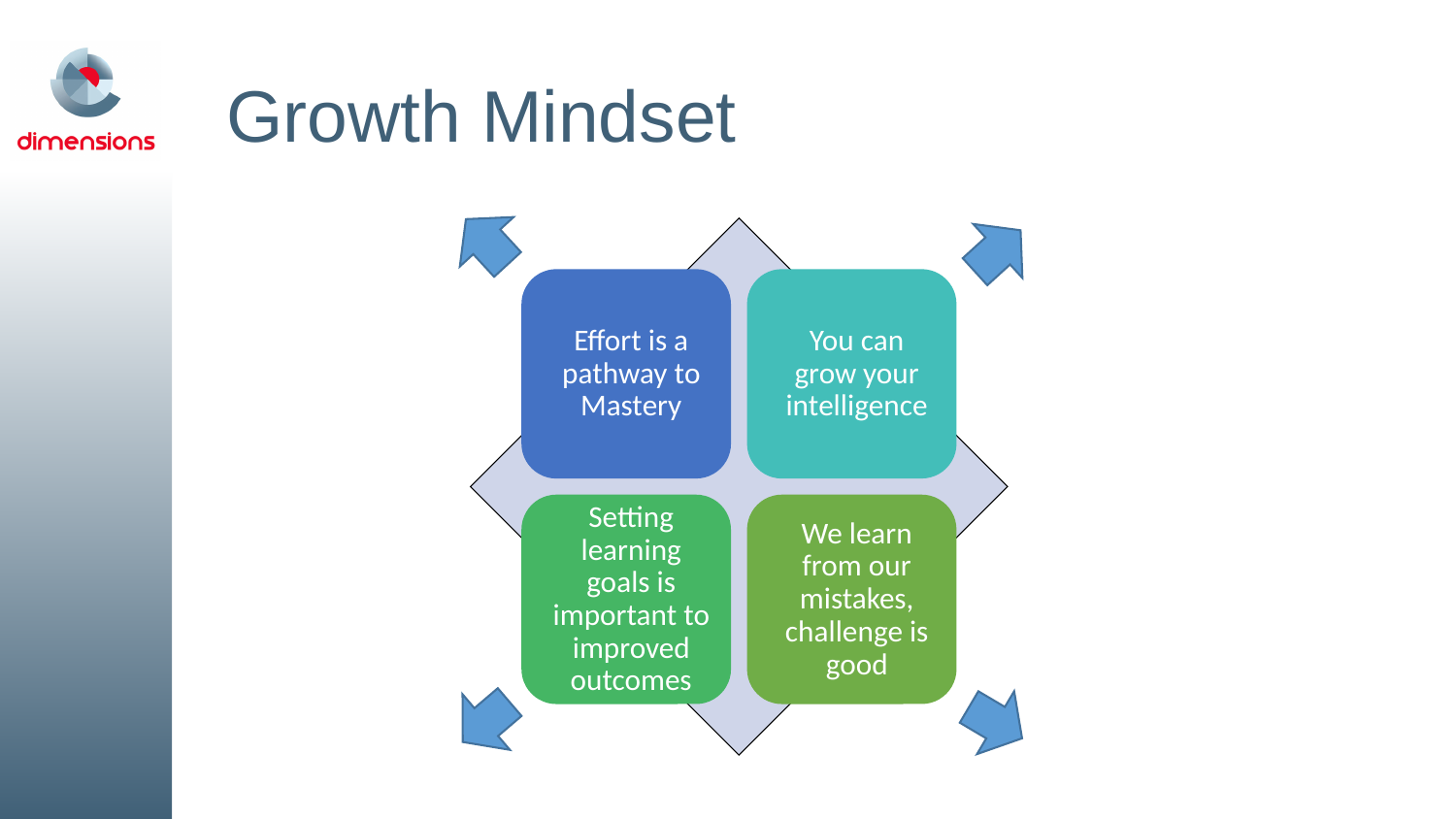

# Growth Mindset

Effort is a pathway to Mastery
You can grow your intelligence
Setting learning goals is important to improved outcomes
We learn from our mistakes, challenge is good